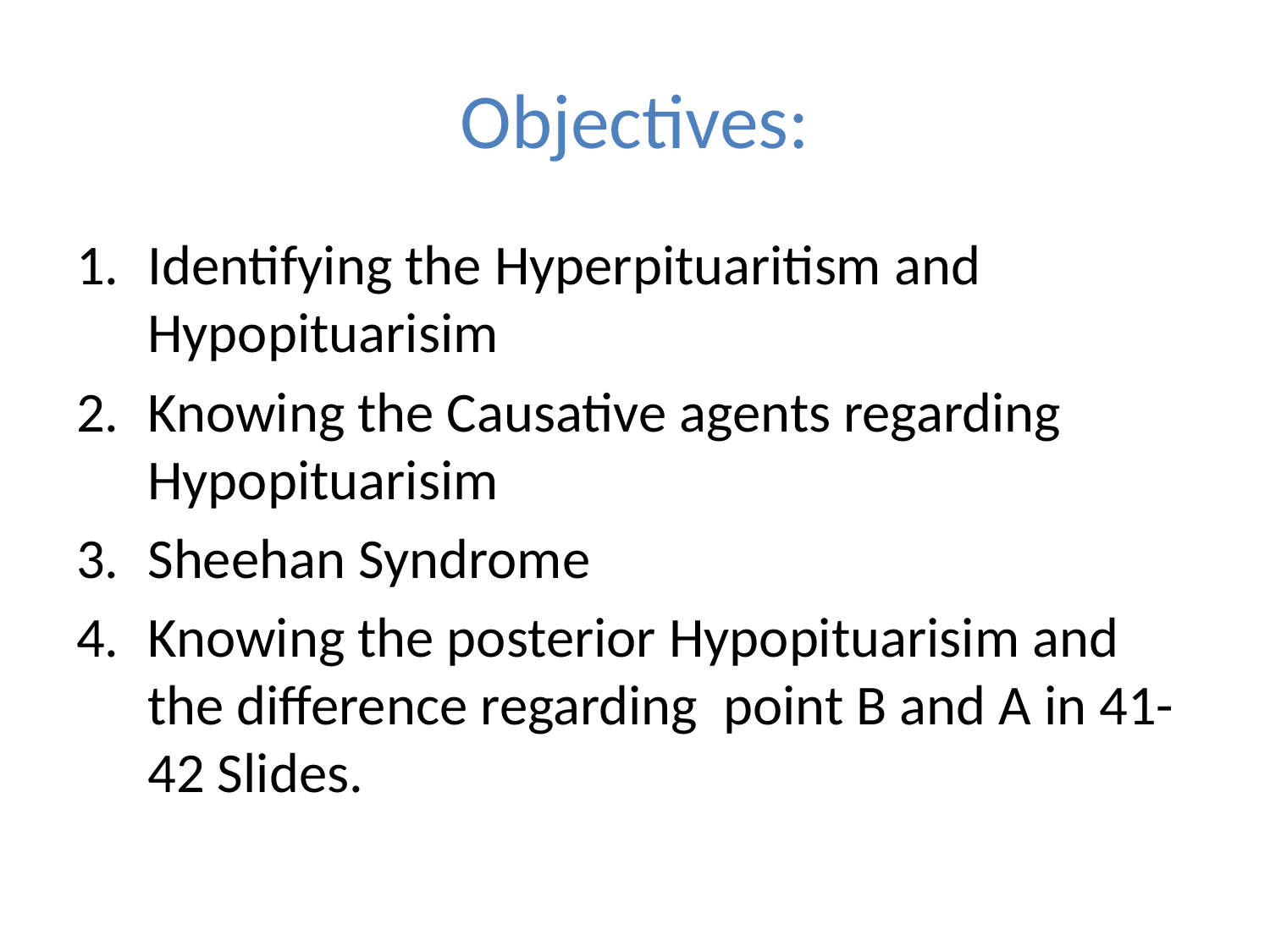

# Objectives:
Identifying the Hyperpituaritism and Hypopituarisim
Knowing the Causative agents regarding Hypopituarisim
Sheehan Syndrome
Knowing the posterior Hypopituarisim and the difference regarding  point B and A in 41-42 Slides.